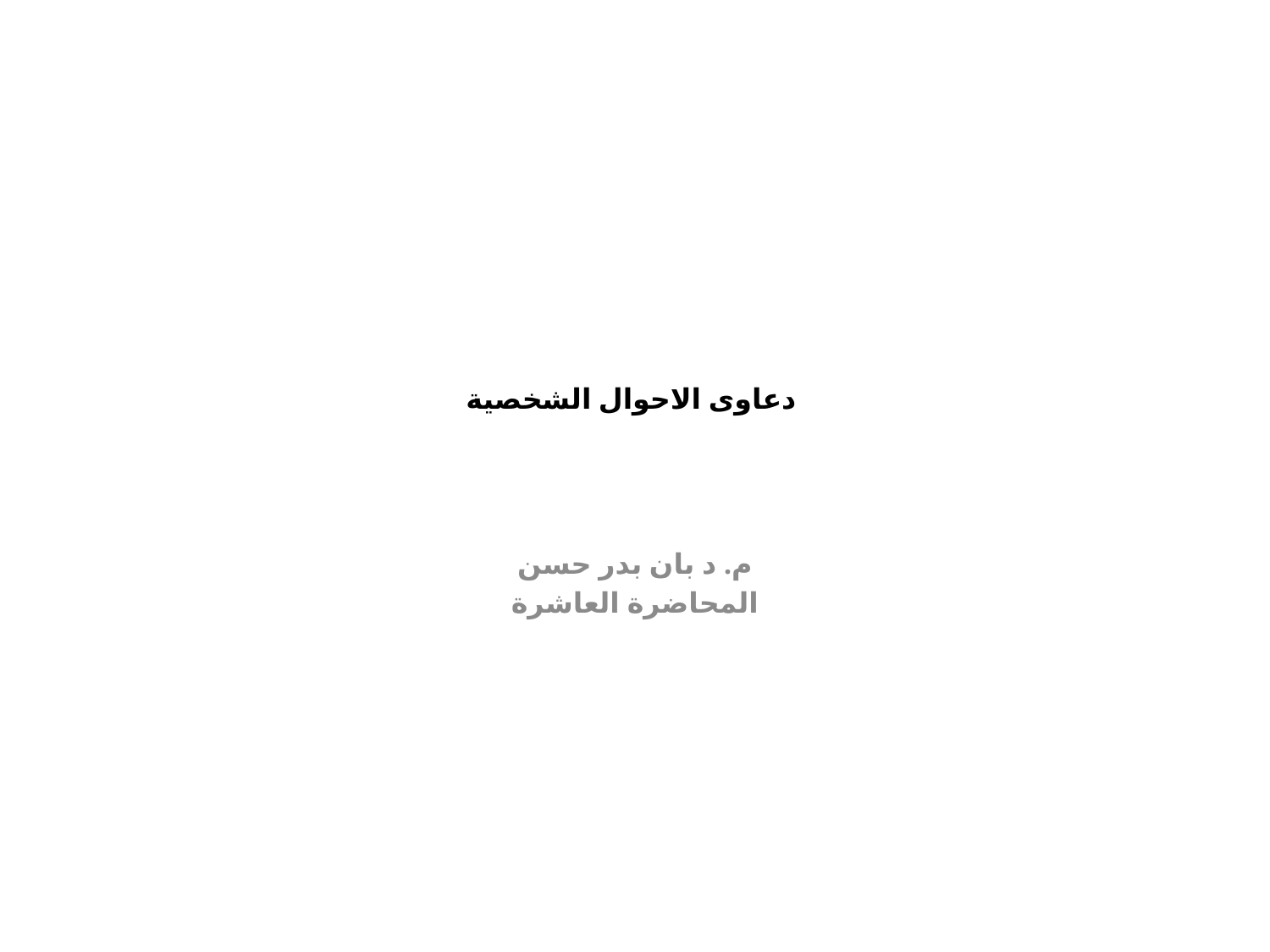

# دعاوى الاحوال الشخصية
م. د بان بدر حسن
المحاضرة العاشرة